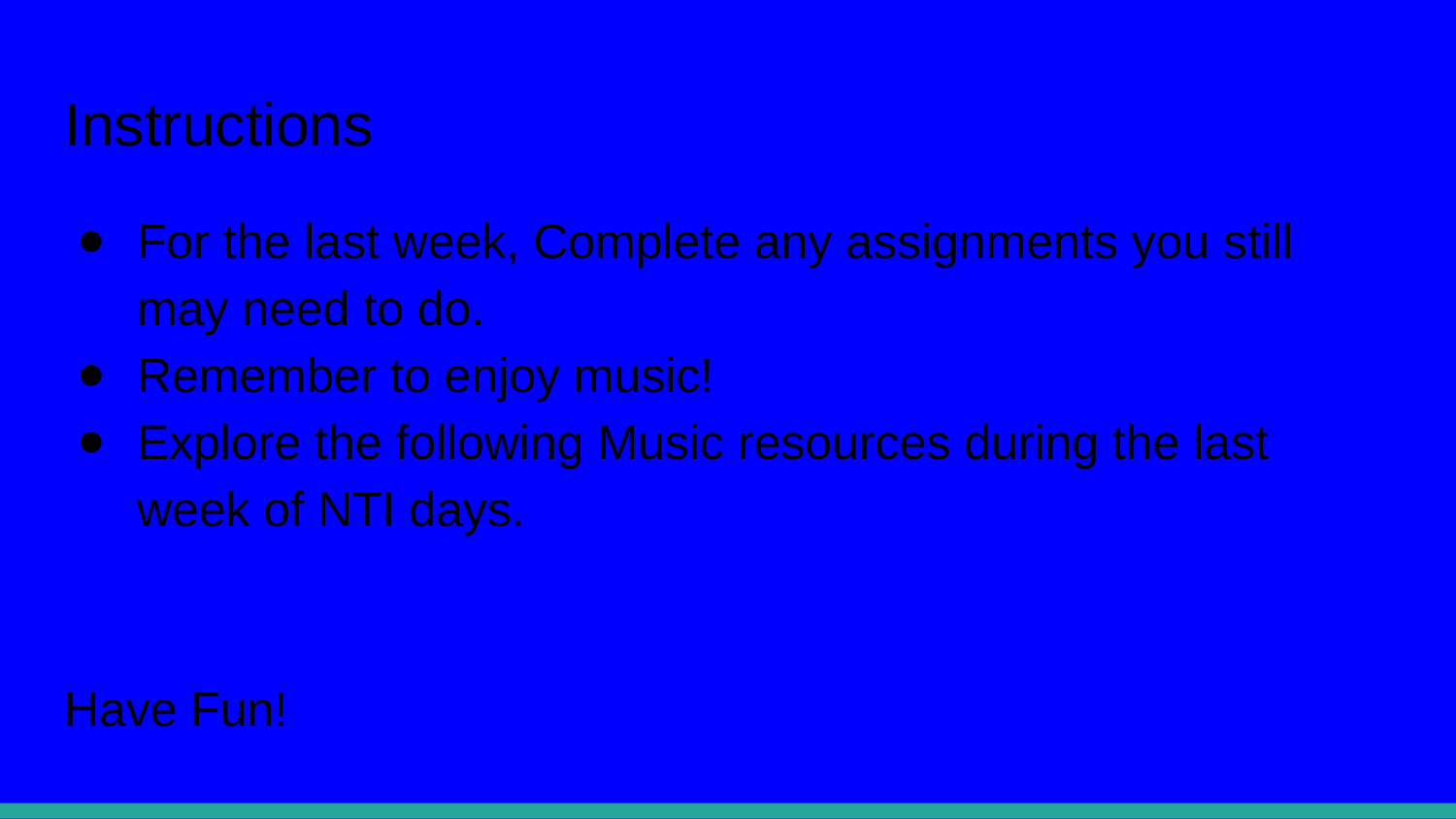

# Instructions
For the last week, Complete any assignments you still may need to do.
Remember to enjoy music!
Explore the following Music resources during the last week of NTI days.

Have Fun!